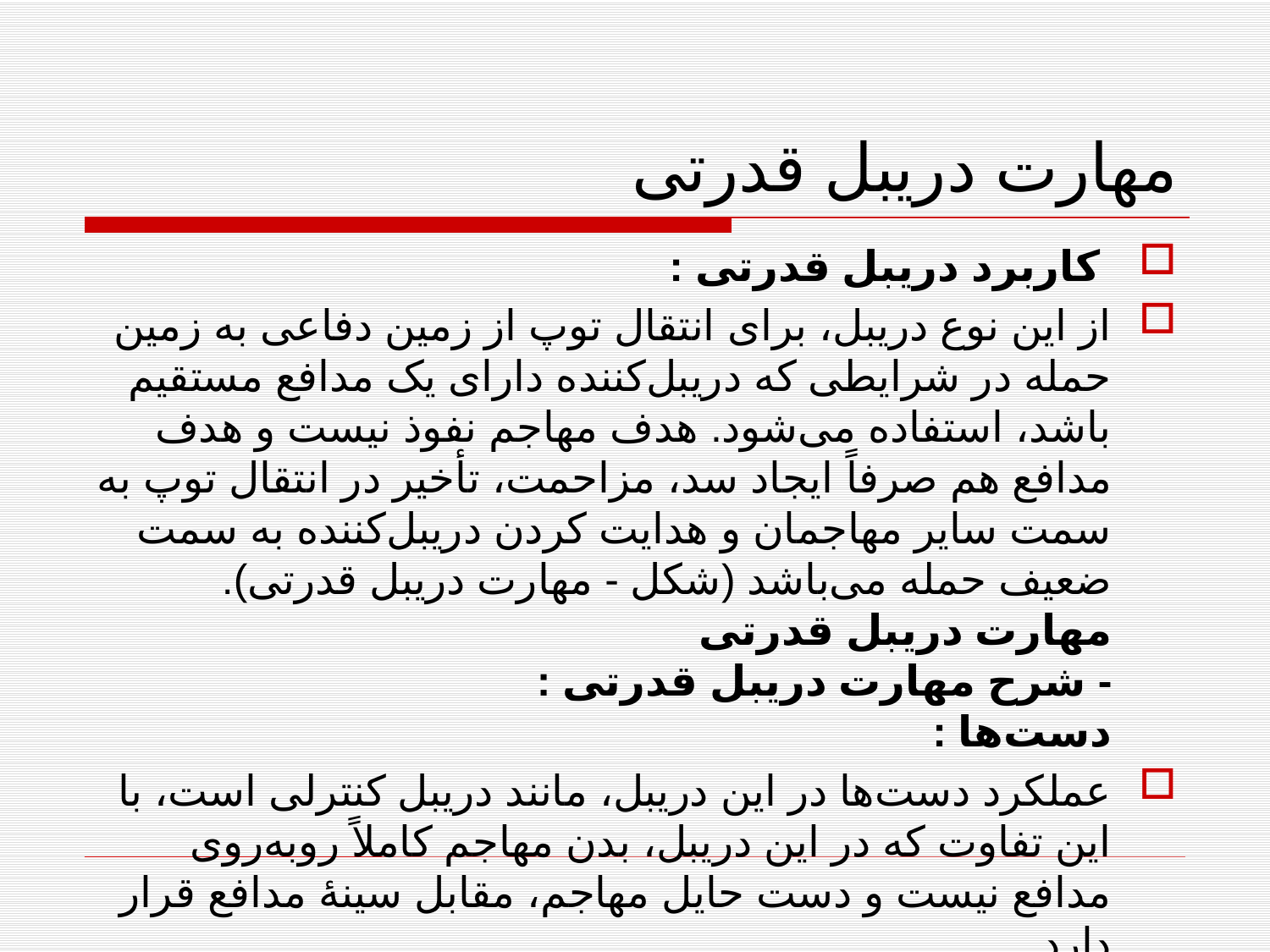

# مهارت دریبل قدرتی
 کاربرد دريبل قدرتى :
از اين نوع دريبل، براى انتقال توپ از زمين دفاعى به زمين حمله در شرايطى که دريبل‌کننده داراى يک مدافع مستقيم باشد، استفاده مى‌شود. هدف مهاجم نفوذ نيست و هدف مدافع هم صرفاً ايجاد سد، مزاحمت، تأخير در انتقال توپ به سمت ساير مهاجمان و هدايت کردن دريبل‌کننده به سمت ضعيف حمله مى‌باشد (شکل - مهارت دريبل قدرتى).
مهارت دريبل قدرتى
- شرح مهارت دريبل قدرتى :
دست‌ها :
عملکرد دست‌ها در اين دريبل، مانند دريبل کنترلى است، با اين تفاوت که در اين دريبل، بدن مهاجم کاملاً روبه‌روى مدافع نيست و دست حايل مهاجم، مقابل سينهٔ مدافع قرار دارد.